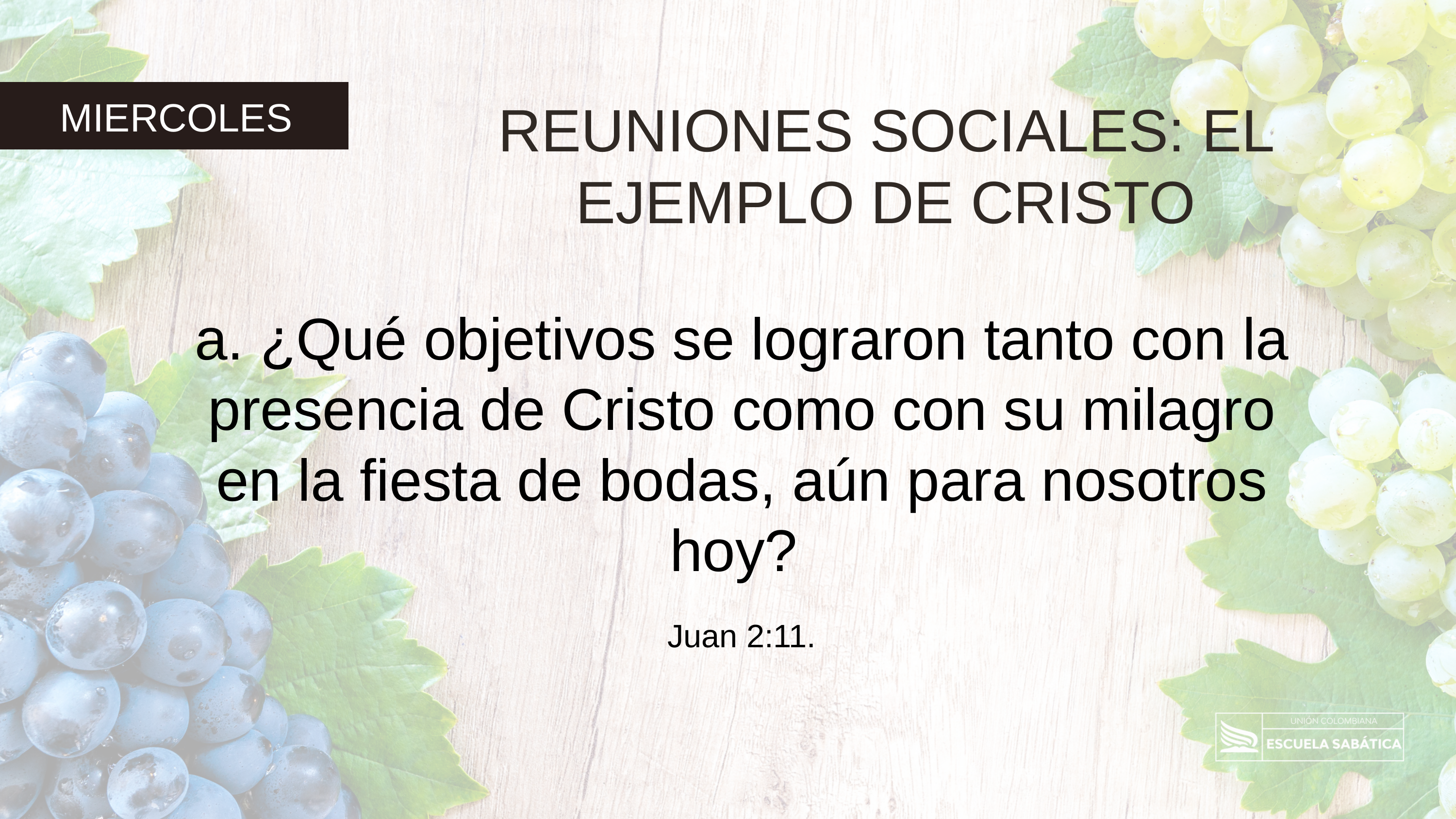

MIERCOLES
REUNIONES SOCIALES: EL EJEMPLO DE CRISTO
a. ¿Qué objetivos se lograron tanto con la presencia de Cristo como con su milagro en la fiesta de bodas, aún para nosotros hoy?
Juan 2:11.